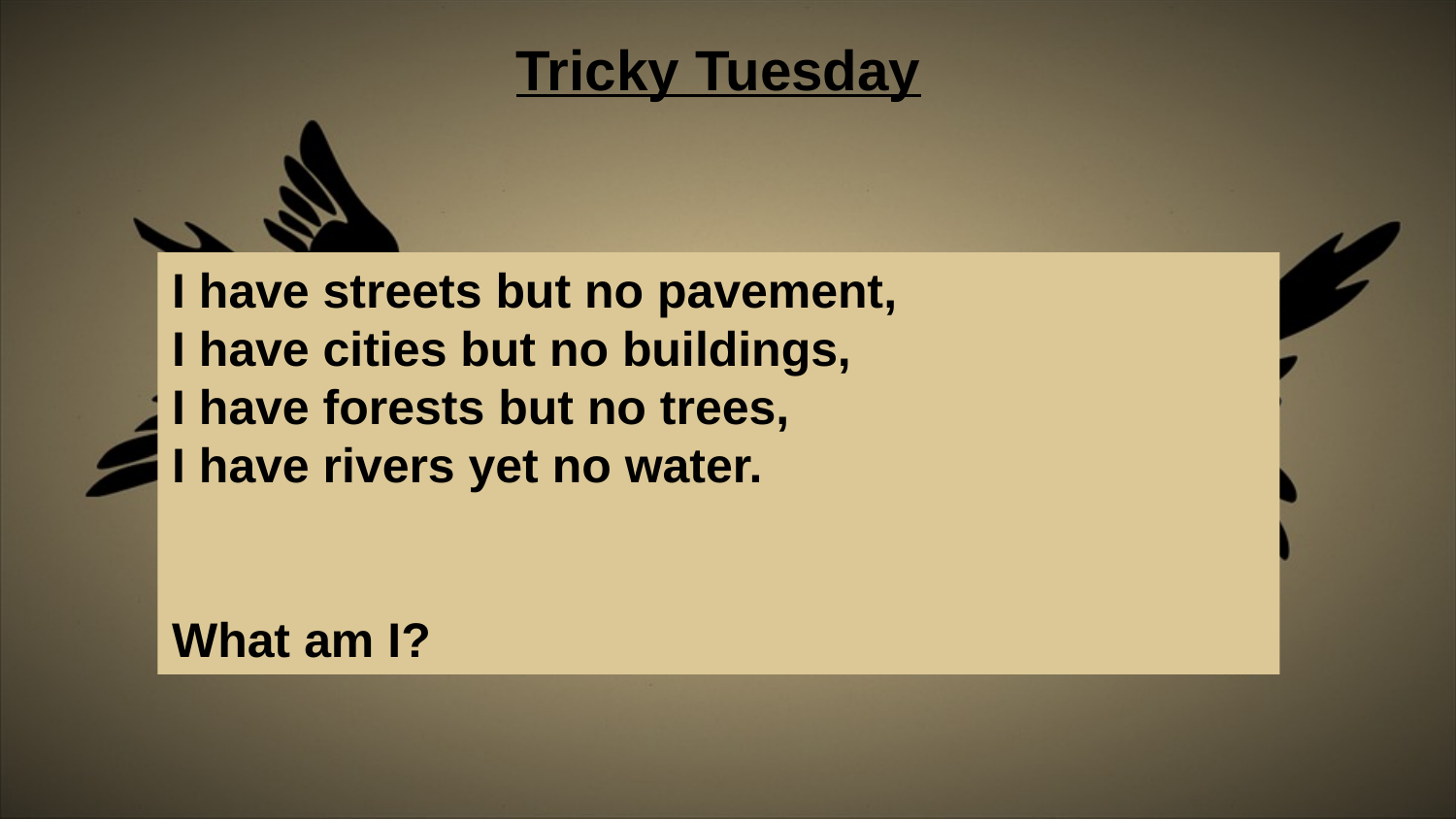

# Tricky Tuesday
I have streets but no pavement,
I have cities but no buildings,
I have forests but no trees,
I have rivers yet no water.

What am I?